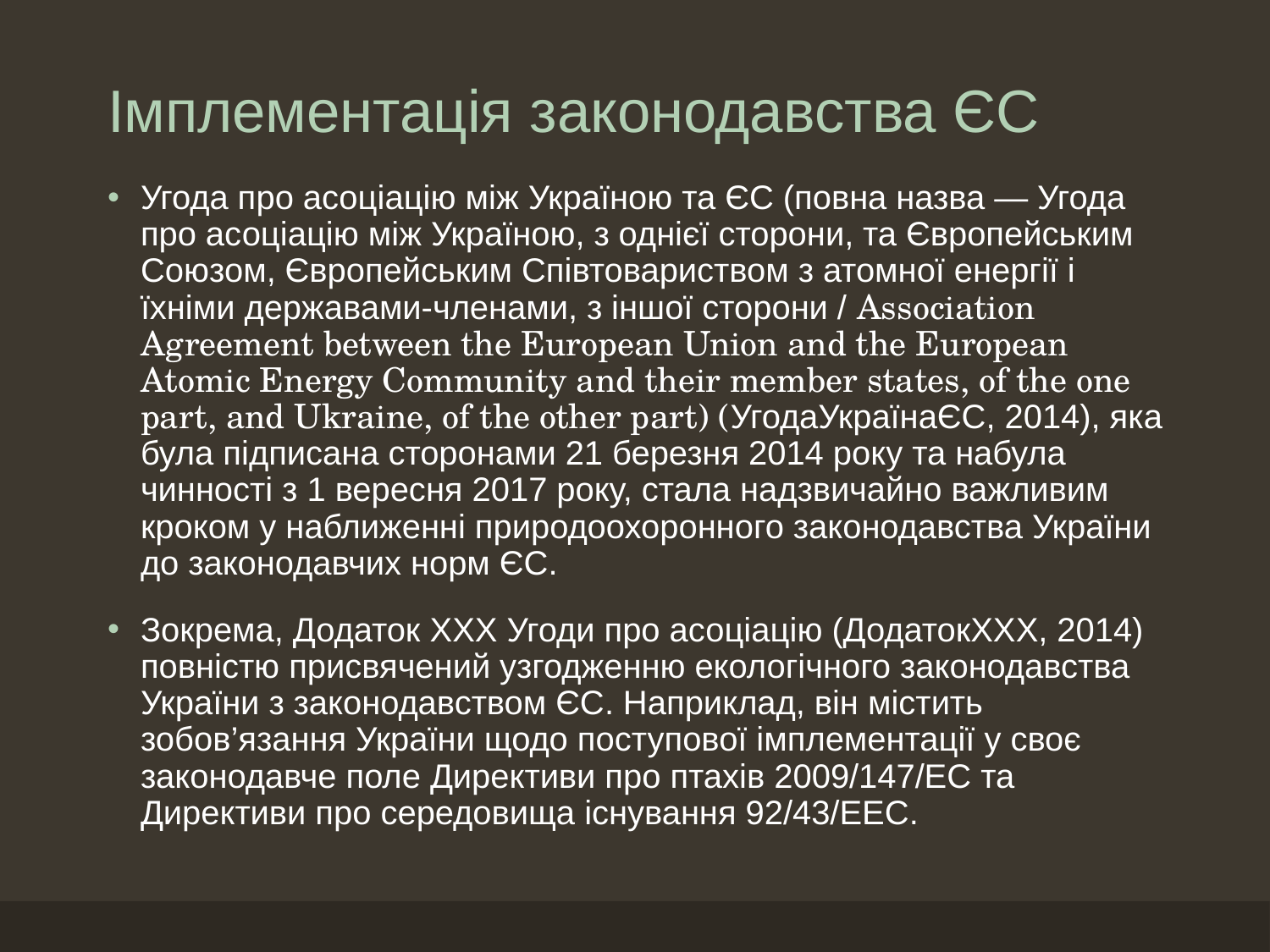

# Імплементація законодавства ЄС
Угода про асоціацію між Україною та ЄС (повна назва — Угода про асоціацію між Україною, з однієї сторони, та Європейським Союзом, Європейським Співтовариством з атомної енергії і їхніми державами-членами, з іншої сторони / Association Agreement between the European Union and the European Atomic Energy Community and their member states, of the one part, and Ukraine, of the other part) (УгодаУкраїнаЄС, 2014), яка була підписана сторонами 21 березня 2014 року та набула чинності з 1 вересня 2017 року, стала надзвичайно важливим кроком у наближенні природоохоронного законодавства України до законодавчих норм ЄС.
Зокрема, Додаток ХХХ Угоди про асоціацію (ДодатокХХХ, 2014) повністю присвячений узгодженню екологічного законодавства України з законодавством ЄС. Наприклад, він містить зобов’язання України щодо поступової імплементації у своє законодавче поле Директиви про птахів 2009/147/ЕС та Директиви про середовища існування 92/43/ЕЕС.